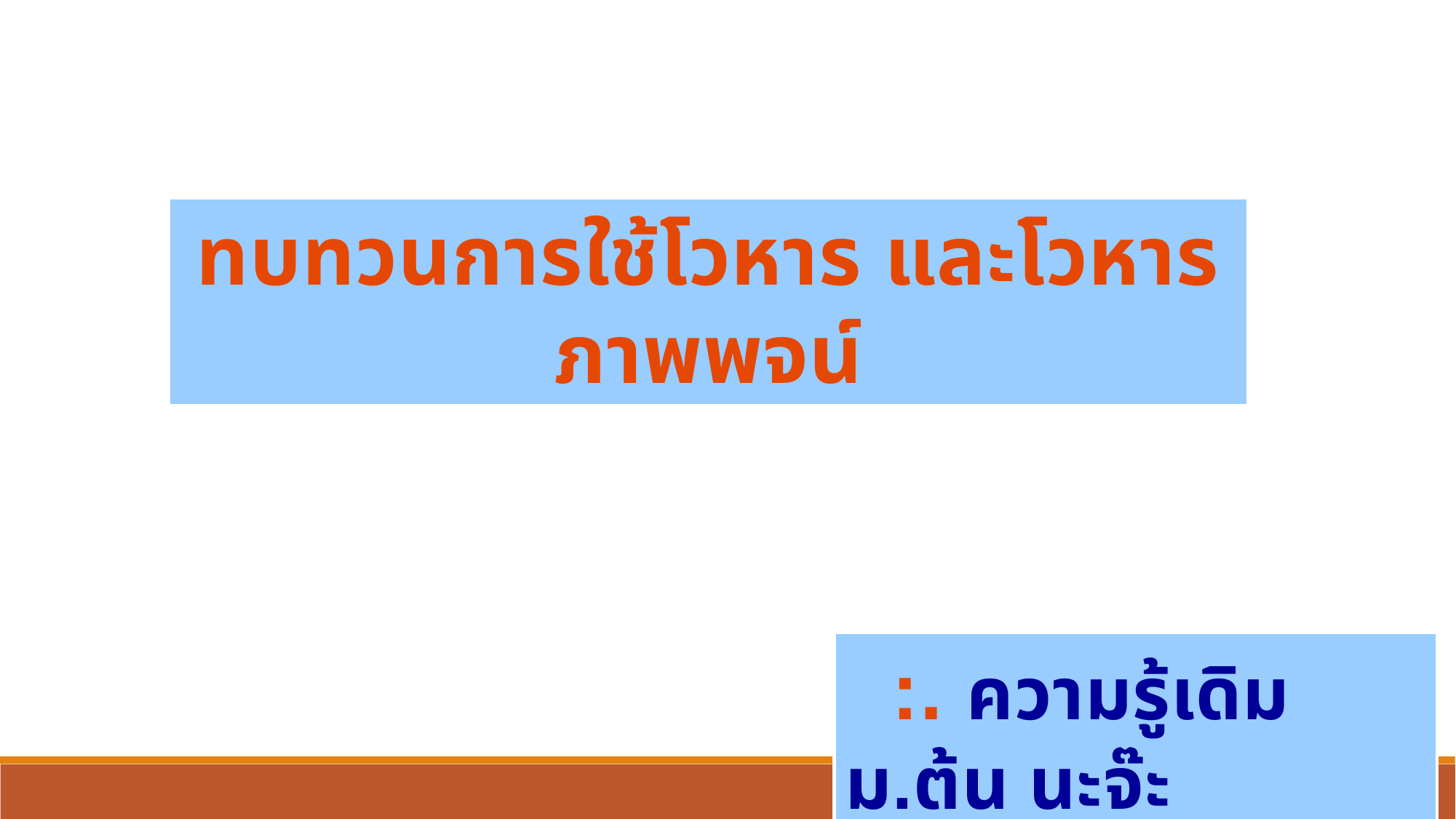

ทบทวนการใช้โวหาร และโวหารภาพพจน์
  :. ความรู้เดิม ม.ต้น นะจ๊ะ
129